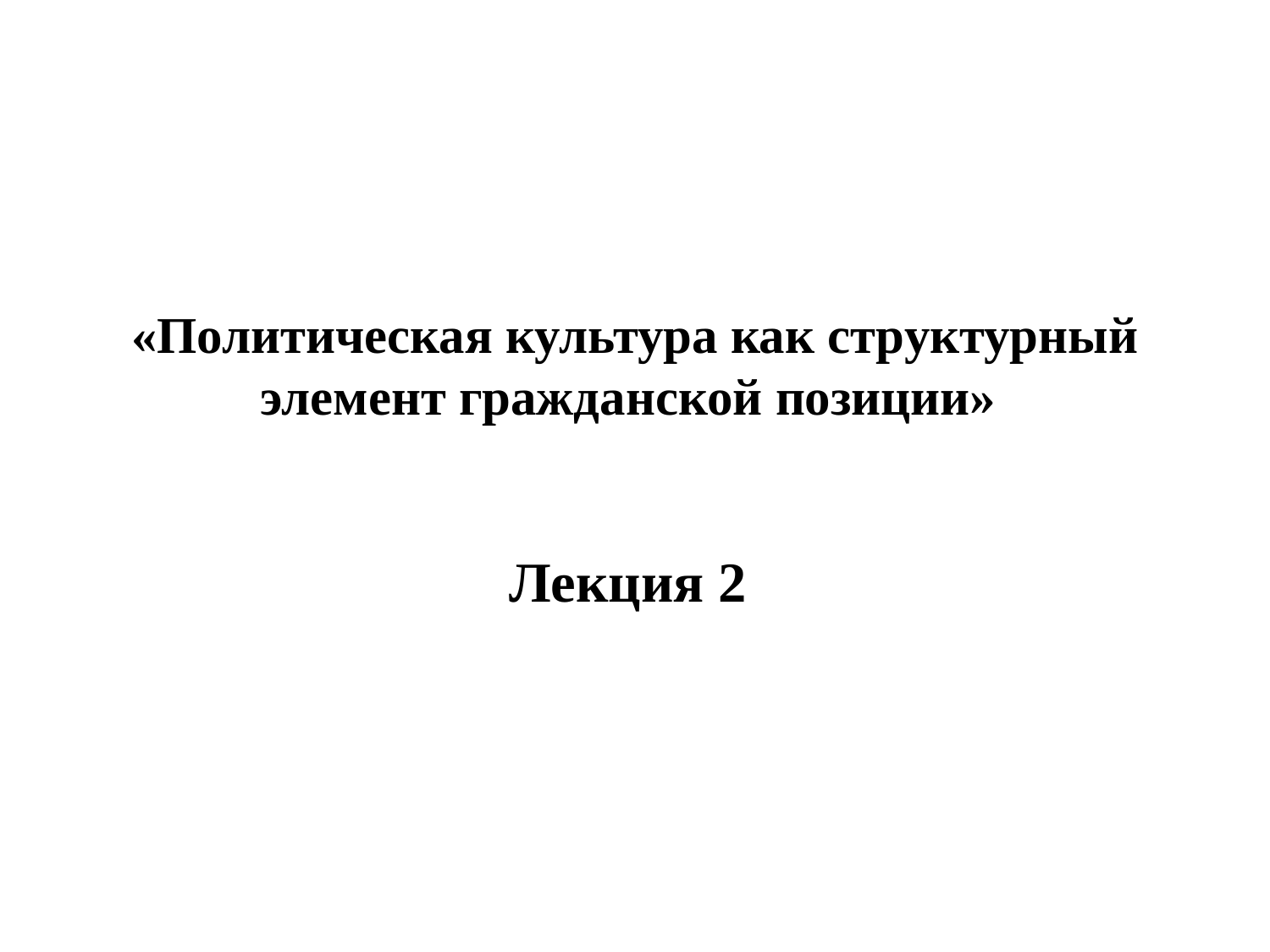

# «Политическая культура как структурный элемент гражданской позиции»
Лекция 2